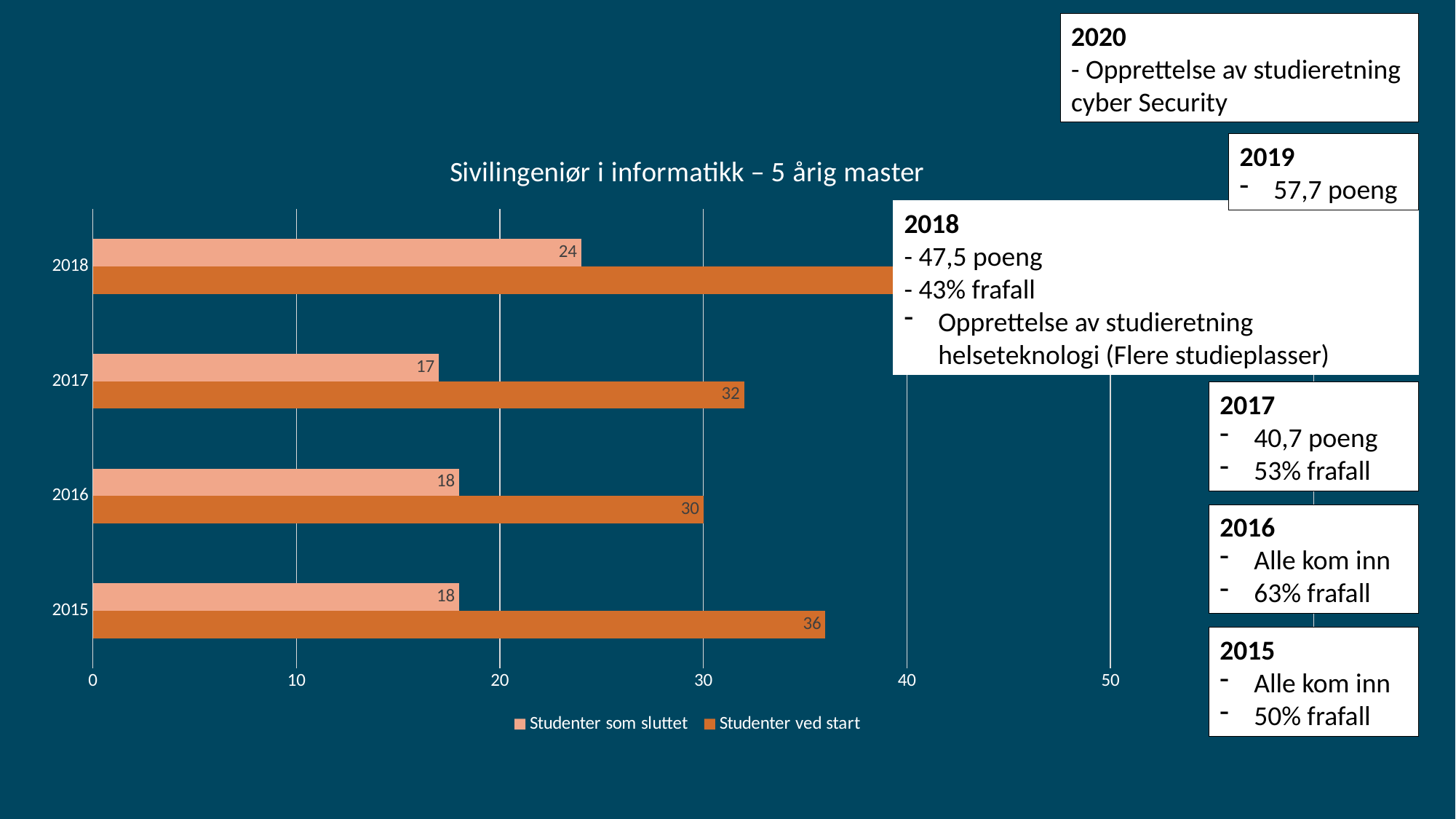

2020
- Opprettelse av studieretning cyber Security

### Chart: Sivilingeniør i informatikk – 5 årig master

| Category | Studenter ved start | Studenter som sluttet  |
|---|---|---|
| 2015 | 36.0 | 18.0 |
| 2016 | 30.0 | 18.0 |
| 2017 | 32.0 | 17.0 |
| 2018 | 55.0 | 24.0 |
2019
57,7 poeng
2018
- 47,5 poeng
- 43% frafall
Opprettelse av studieretning helseteknologi (Flere studieplasser)
2017
40,7 poeng
53% frafall
2016
Alle kom inn
63% frafall
2015
Alle kom inn
50% frafall